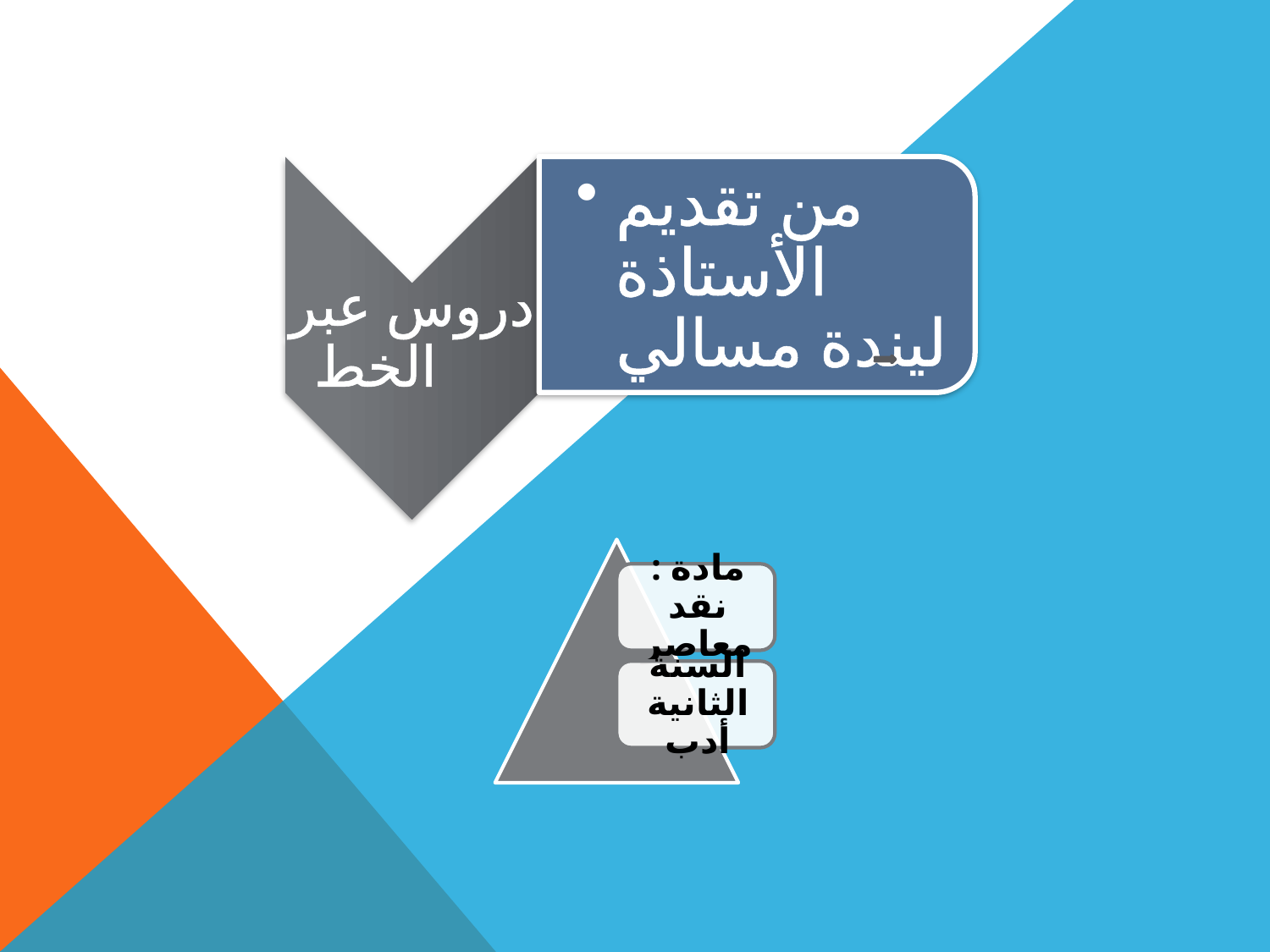

دروس عبر الخط
من تقديم الأستاذة ليندة مسالي

مادة : نقد معاصر
السنة الثانية أدب